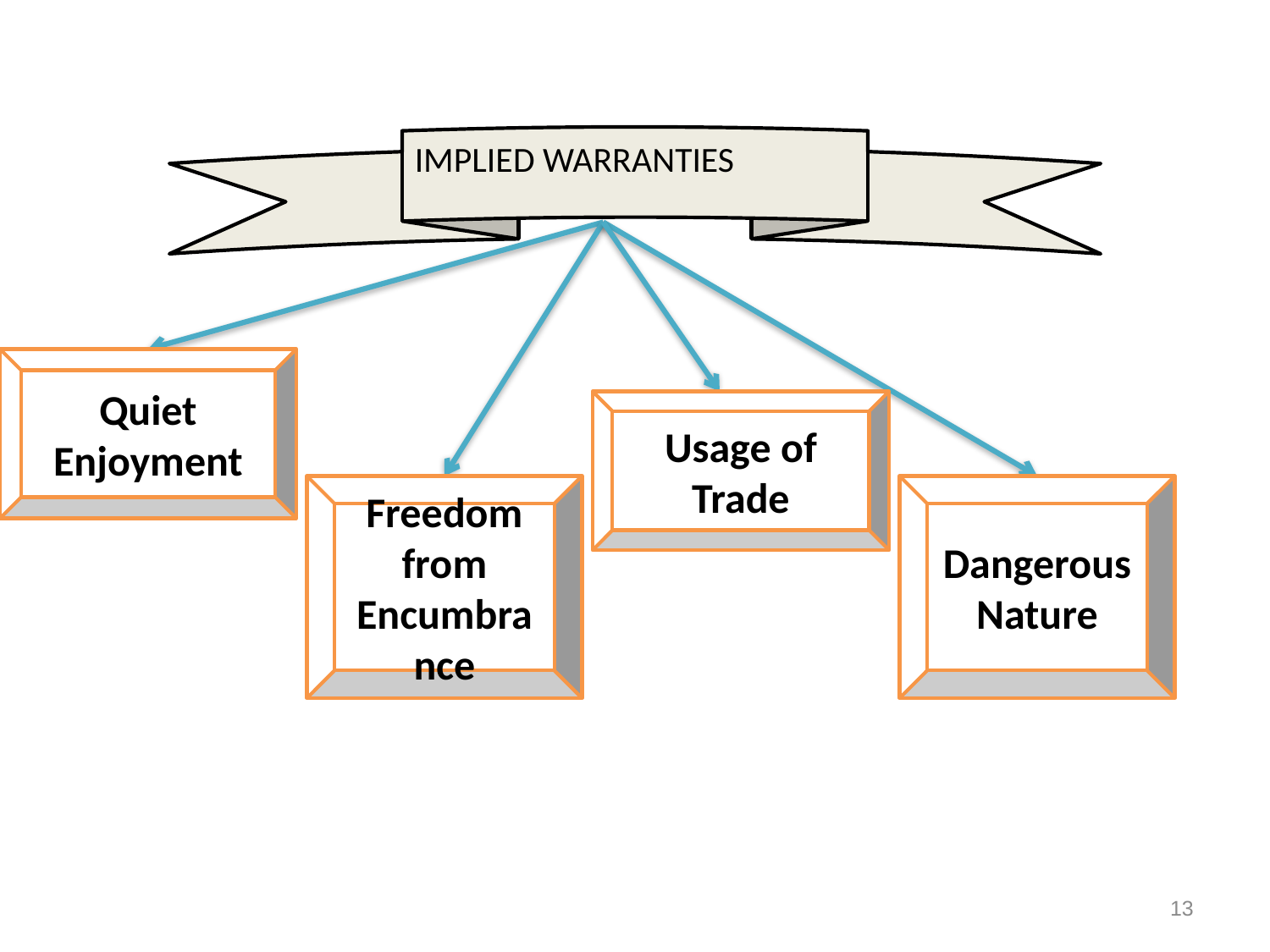

IMPLIED WARRANTIES
IMPLIED WARRANTIES
Quiet Enjoyment

Usage of Trade

Freedom from Encumbrance
Dangerous Nature
13